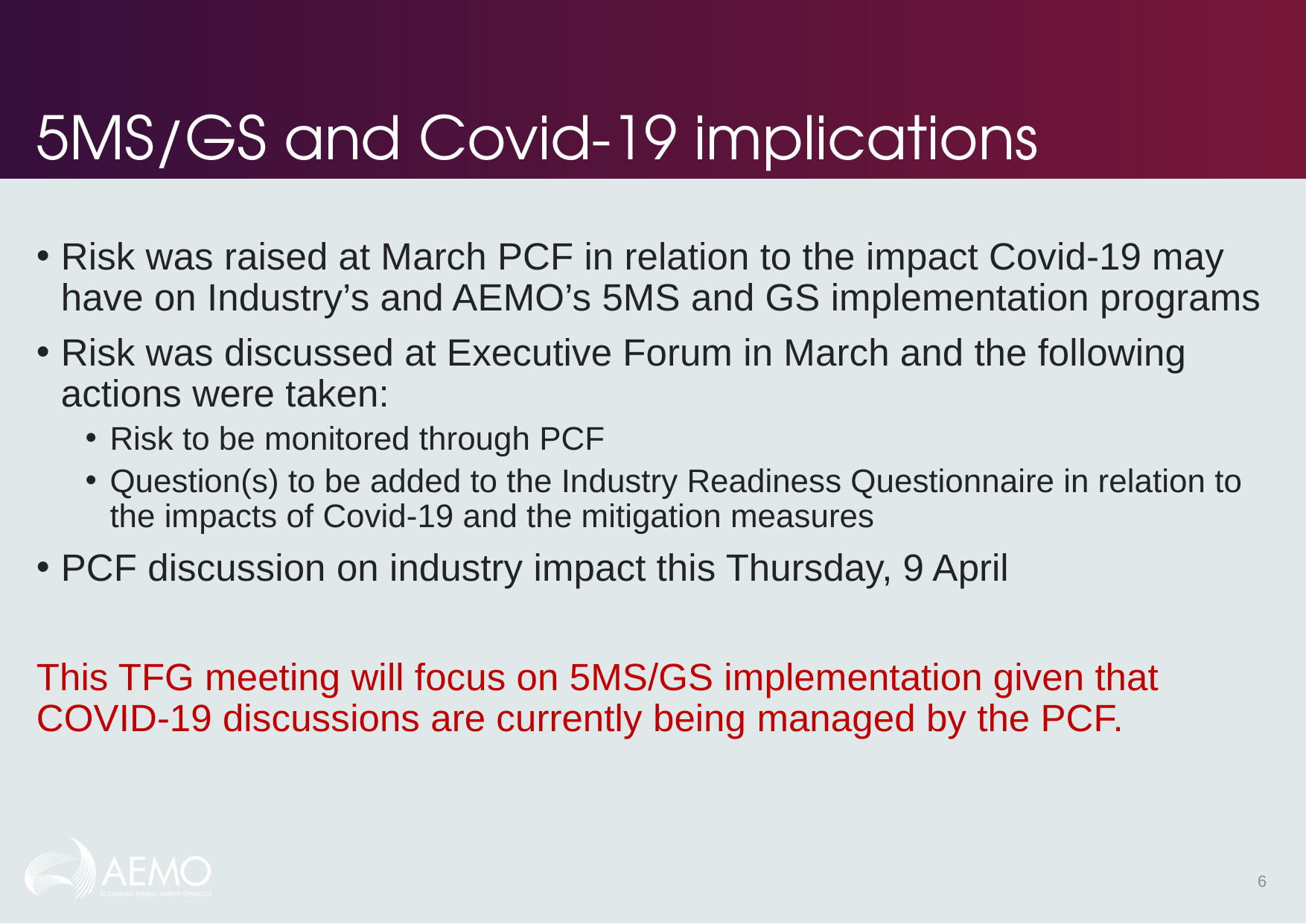

# 5MS/GS and Covid-19 implications
Risk was raised at March PCF in relation to the impact Covid-19 may have on Industry’s and AEMO’s 5MS and GS implementation programs
Risk was discussed at Executive Forum in March and the following actions were taken:
Risk to be monitored through PCF
Question(s) to be added to the Industry Readiness Questionnaire in relation to the impacts of Covid-19 and the mitigation measures
PCF discussion on industry impact this Thursday, 9 April

This TFG meeting will focus on 5MS/GS implementation given that COVID-19 discussions are currently being managed by the PCF.
6